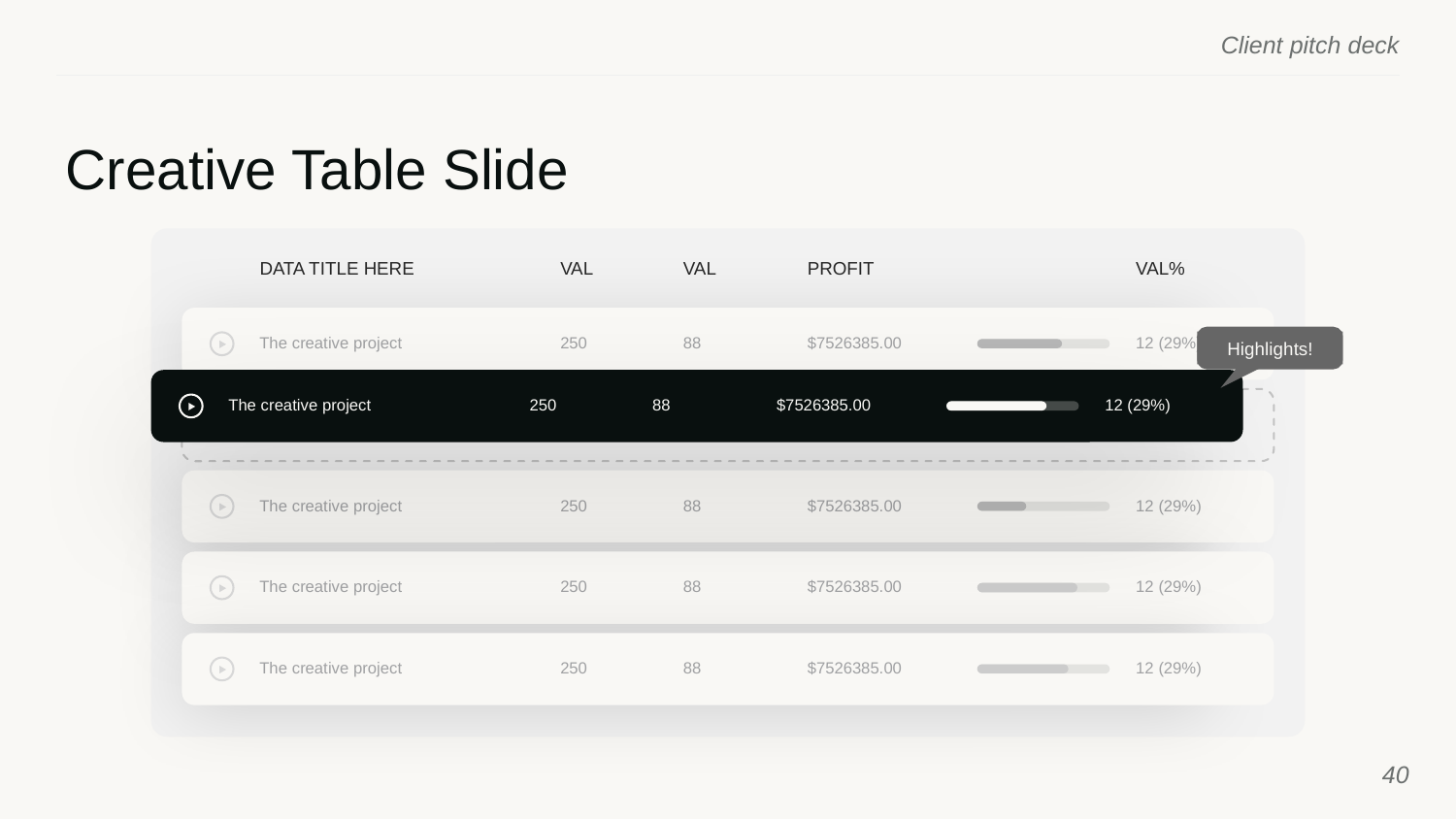

# Creative Table Slide

DATA TITLE HERE
VAL
VAL
PROFIT
VAL%

The creative project
250
88
$7526385.00
12 (29%)

Highlights!

The creative project
250
88
$7526385.00
12 (29%)

The creative project
250
88
$7526385.00
12 (29%)

The creative project
250
88
$7526385.00
12 (29%)

The creative project
250
88
$7526385.00
12 (29%)

40